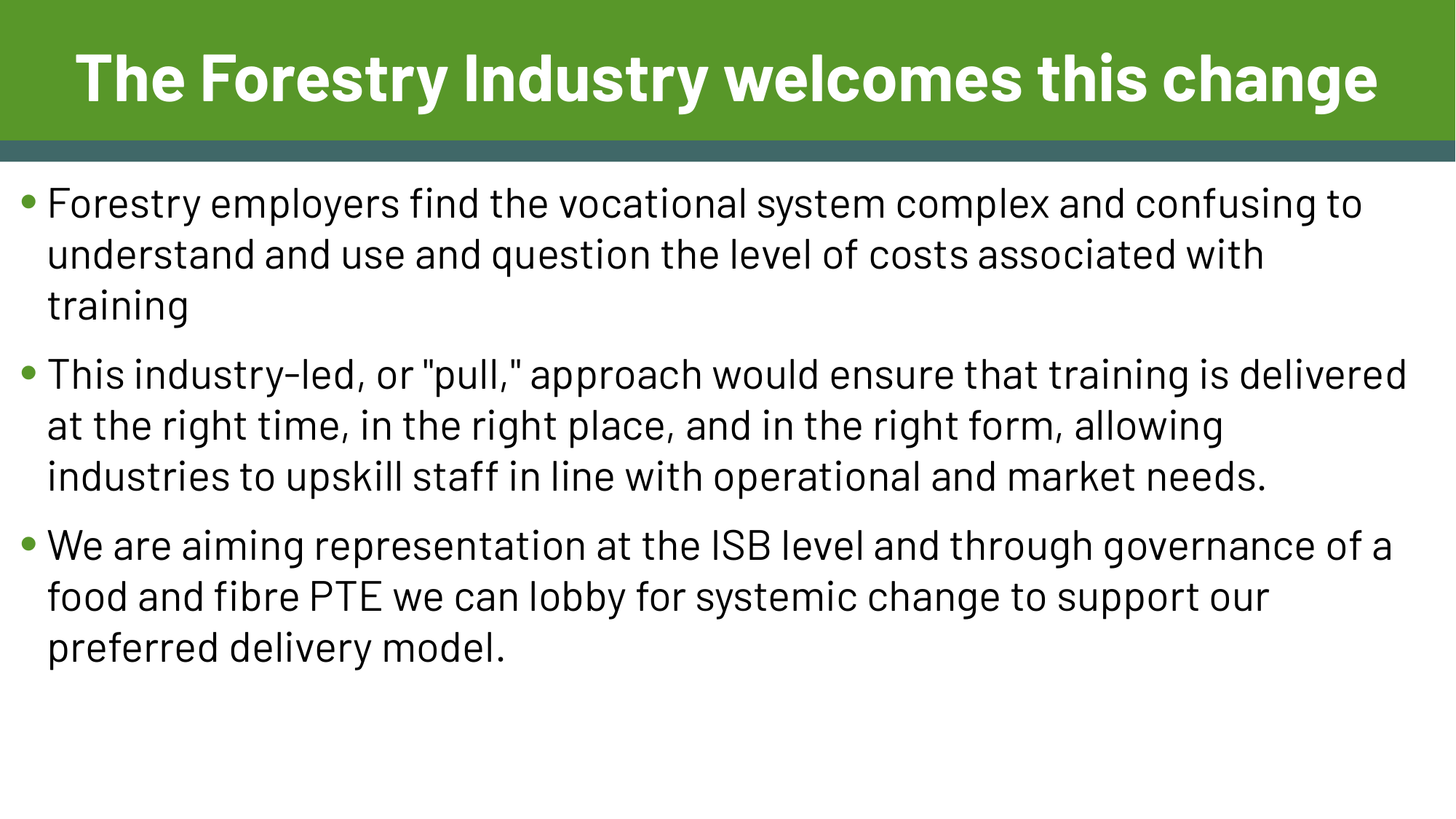

# The Forestry Industry welcomes this change
Forestry employers find the vocational system complex and confusing to understand and use and question the level of costs associated with training
This industry-led, or "pull," approach would ensure that training is delivered at the right time, in the right place, and in the right form, allowing industries to upskill staff in line with operational and market needs.
We are aiming representation at the ISB level and through governance of a food and fibre PTE we can lobby for systemic change to support our preferred delivery model.